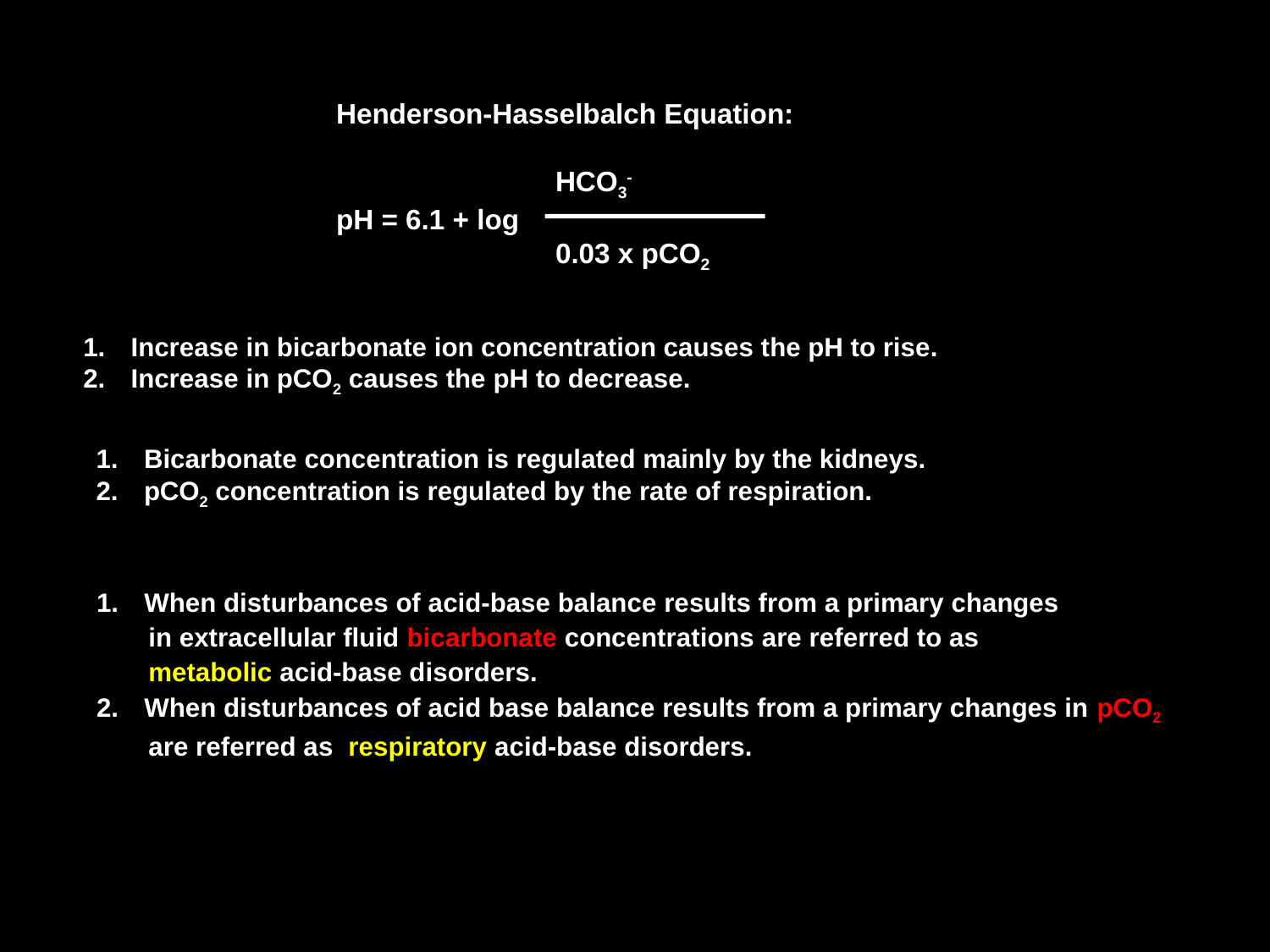

Henderson-Hasselbalch Equation:

                             HCO3-
 pH = 6.1 + log
                             0.03 x pCO2

Increase in bicarbonate ion concentration causes the pH to rise.
Increase in pCO2 causes the pH to decrease.
Bicarbonate concentration is regulated mainly by the kidneys.
pCO2 concentration is regulated by the rate of respiration.
When disturbances of acid-base balance results from a primary changes
       in extracellular fluid bicarbonate concentrations are referred to as
       metabolic acid-base disorders.
When disturbances of acid base balance results from a primary changes in pCO2
       are referred as  respiratory acid-base disorders.